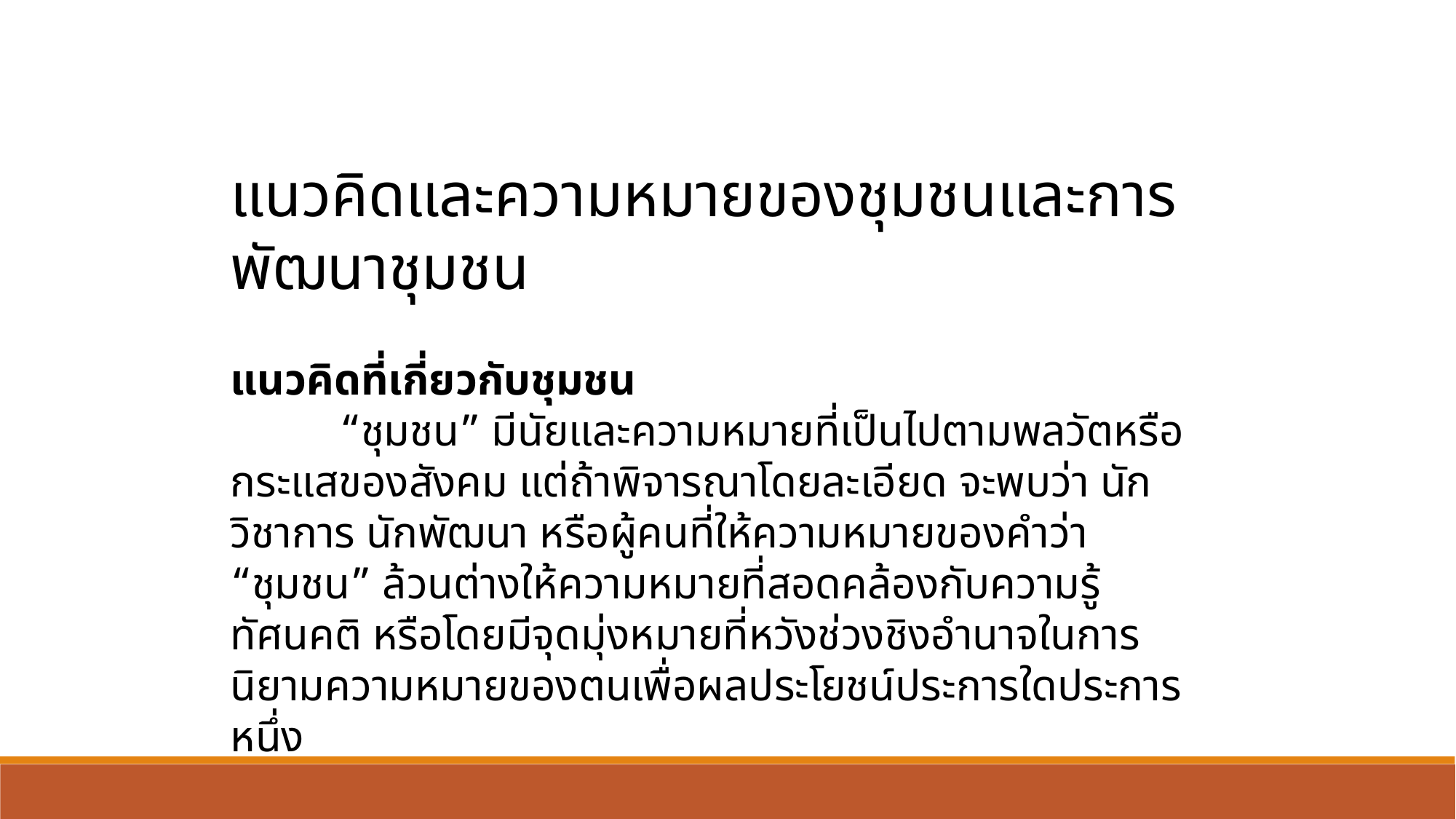

แนวคิดและความหมายของชุมชนและการพัฒนาชุมชน

แนวคิดที่เกี่ยวกับชุมชน
	“ชุมชน” มีนัยและความหมายที่เป็นไปตามพลวัตหรือกระแสของสังคม แต่ถ้าพิจารณาโดยละเอียด จะพบว่า นักวิชาการ นักพัฒนา หรือผู้คนที่ให้ความหมายของคำว่า “ชุมชน” ล้วนต่างให้ความหมายที่สอดคล้องกับความรู้ ทัศนคติ หรือโดยมีจุดมุ่งหมายที่หวังช่วงชิงอำนาจในการนิยามความหมายของตนเพื่อผลประโยชน์ประการใดประการหนึ่ง